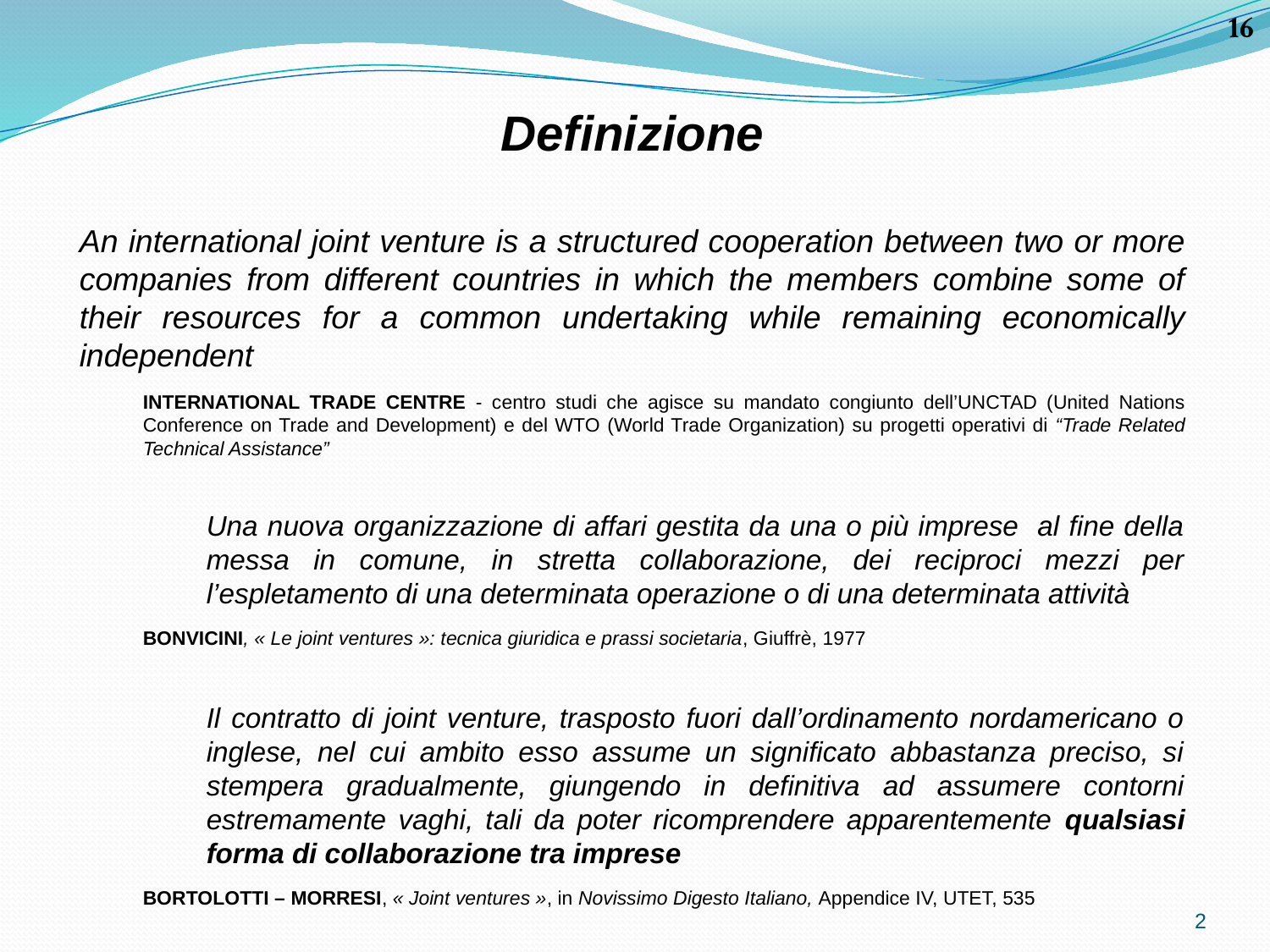

Definizione

An international joint venture is a structured cooperation between two or more companies from different countries in which the members combine some of their resources for a common undertaking while remaining economically independent

International Trade Centre - centro studi che agisce su mandato congiunto dell’UNCTAD (United Nations Conference on Trade and Development) e del WTO (World Trade Organization) su progetti operativi di “Trade Related Technical Assistance”

Una nuova organizzazione di affari gestita da una o più imprese  al fine della messa in comune, in stretta collaborazione, dei reciproci mezzi per l’espletamento di una determinata operazione o di una determinata attività

Bonvicini, « Le joint ventures »: tecnica giuridica e prassi societaria, Giuffrè, 1977

Il contratto di joint venture, trasposto fuori dall’ordinamento nordamericano o inglese, nel cui ambito esso assume un significato abbastanza preciso, si stempera gradualmente, giungendo in definitiva ad assumere contorni estremamente vaghi, tali da poter ricomprendere apparentemente qualsiasi forma di collaborazione tra imprese

Bortolotti – Morresi, « Joint ventures », in Novissimo Digesto Italiano, Appendice IV, UTET, 535

2